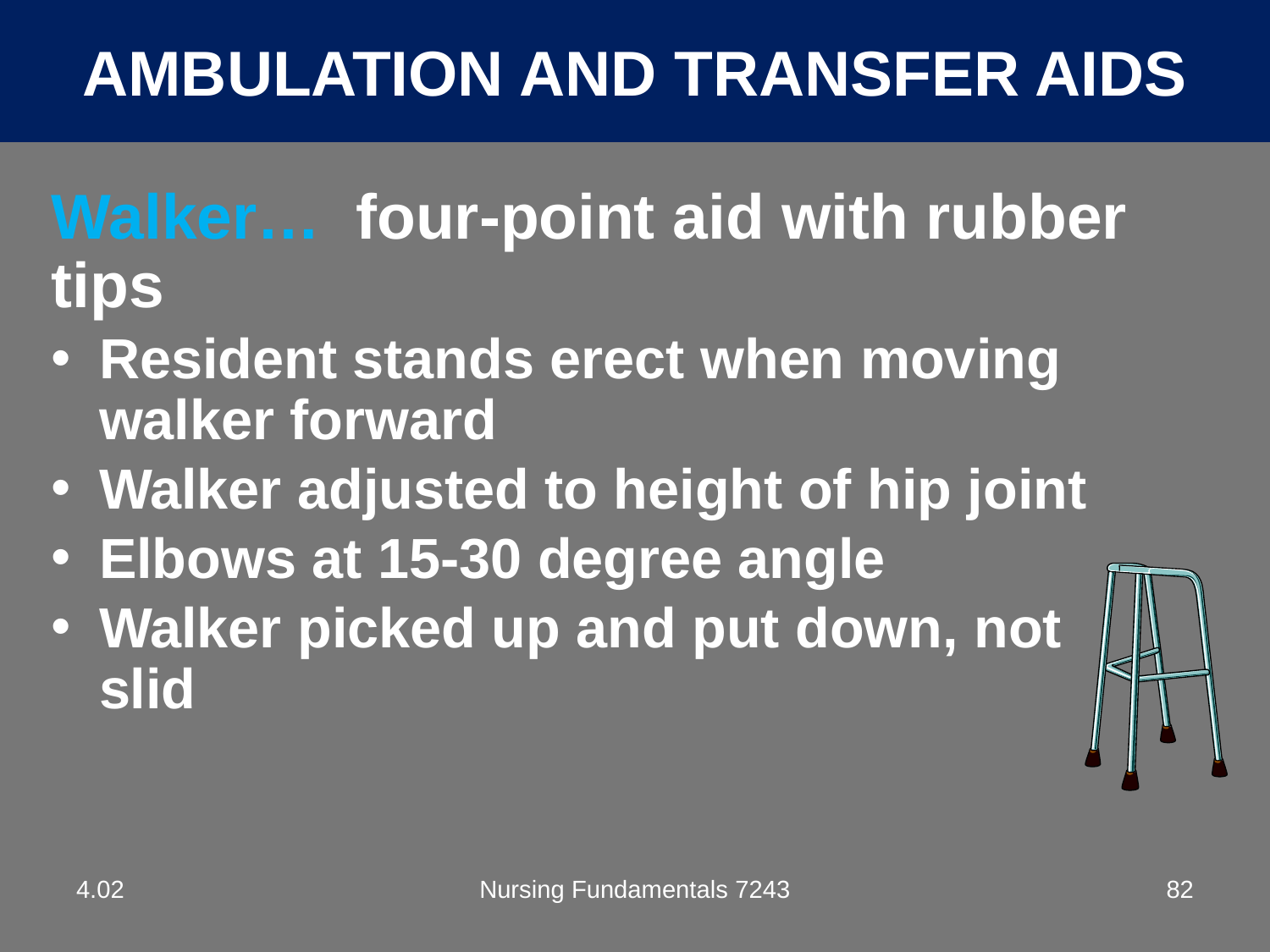

AMBULATION AND TRANSFER AIDS
Walker…  four-point aid with rubber tips
Resident stands erect when moving walker forward
Walker adjusted to height of hip joint
Elbows at 15-30 degree angle
Walker picked up and put down, not slid

4.02
Nursing Fundamentals 7243
82